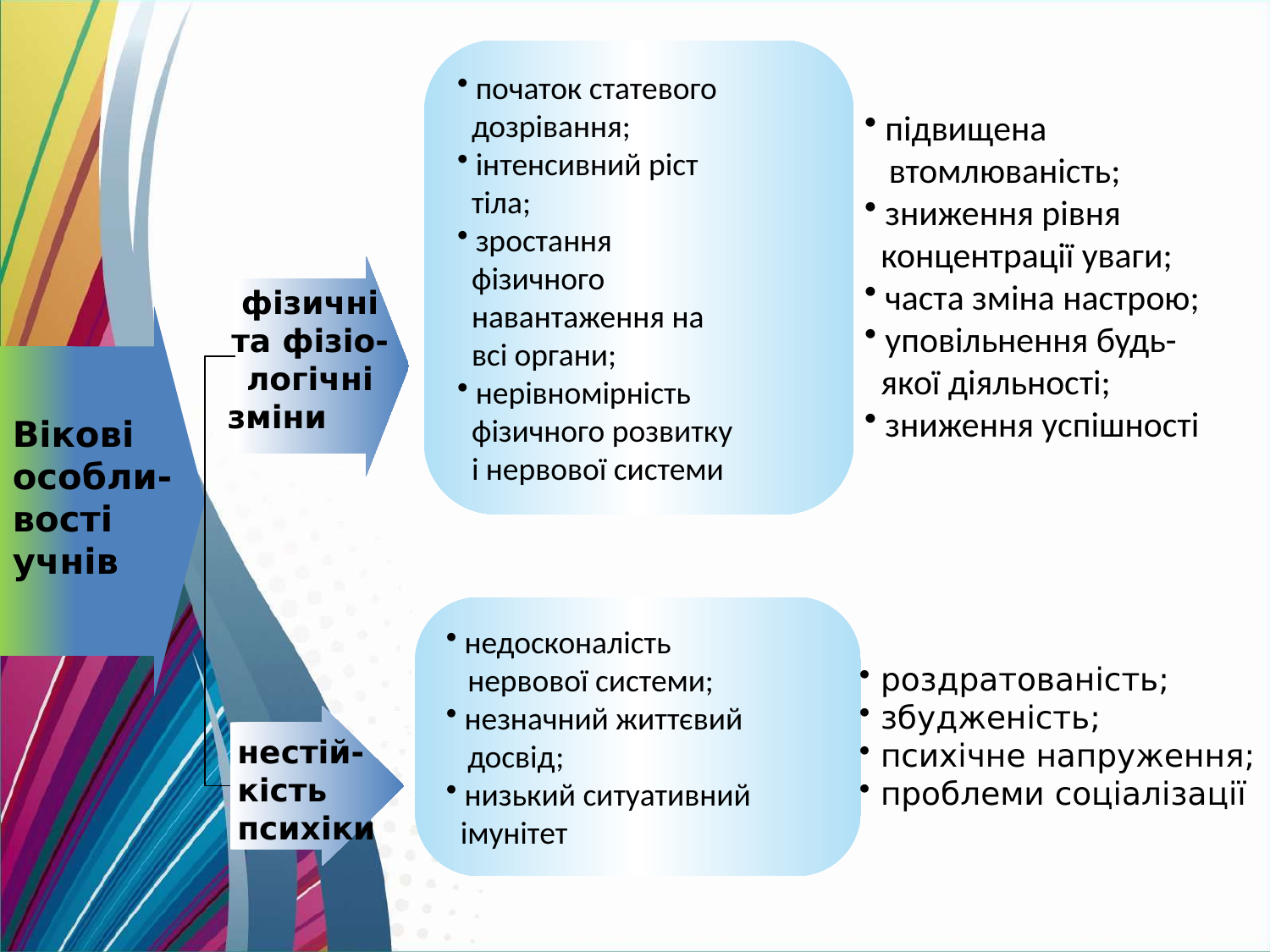

початок статевого
  дозрівання;
 інтенсивний ріст
  тіла;
 зростання
  фізичного
  навантаження на
  всі органи;
 нерівномірність
  фізичного розвитку
  і нервової системи
 підвищена
   втомлюваність;
 зниження рівня
  концентрації уваги;
 часта зміна настрою;
 уповільнення будь-
  якої діяльності;
 зниження успішності

фізичні та фізіо-логічні
зміни

Вікові особли-вості учнів
 недосконалість
   нервової системи;
 незначний життєвий
   досвід;
 низький ситуативний
  імунітет
 роздратованість;
 збудженість;
 психічне напруження;
 проблеми соціалізації

нестій-кість психіки